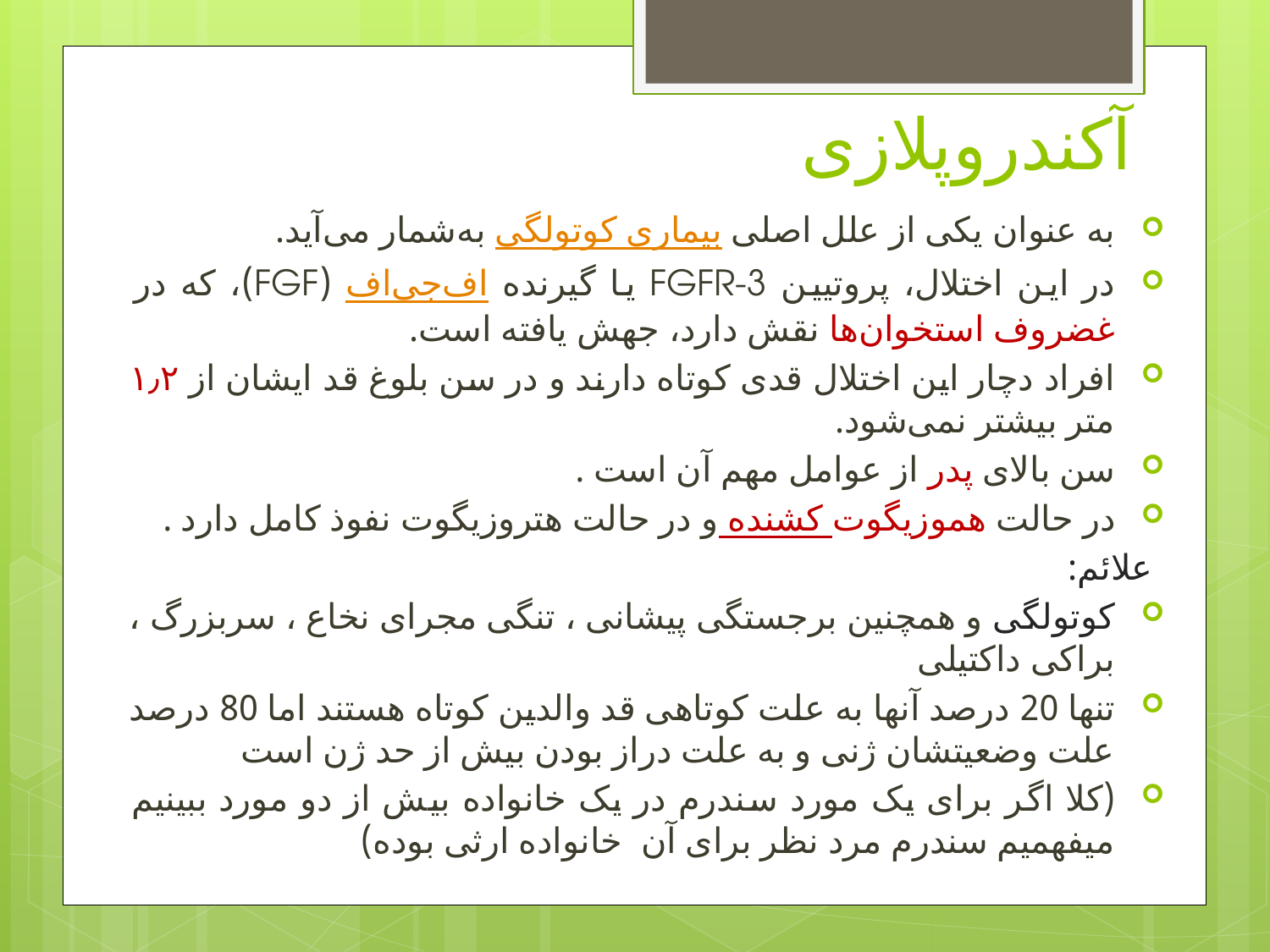

# آکندروپلازی
به عنوان یکی از علل اصلی بیماری کوتولگی به‌شمار می‌آید.
در این اختلال، پروتیین FGFR-3 یا گیرنده اف‌جی‌اف (FGF)، که در غضروف استخوان‌ها نقش دارد، جهش یافته است.
افراد دچار این اختلال قدی کوتاه دارند و در سن بلوغ قد ایشان از ۱٫۲ متر بیشتر نمی‌شود.
سن بالای پدر از عوامل مهم آن است .
در حالت هموزیگوت کشنده و در حالت هتروزیگوت نفوذ کامل دارد .
علائم:
کوتولگی و همچنین برجستگی پیشانی ، تنگی مجرای نخاع ، سربزرگ ، براکی داکتیلی
تنها 20 درصد آنها به علت کوتاهی قد والدین کوتاه هستند اما 80 درصد علت وضعیتشان ژنی و به علت دراز بودن بیش از حد ژن است
(کلا اگر برای یک مورد سندرم در یک خانواده بیش از دو مورد ببینیم میفهمیم سندرم مرد نظر برای آن  خانواده ارثی بوده)